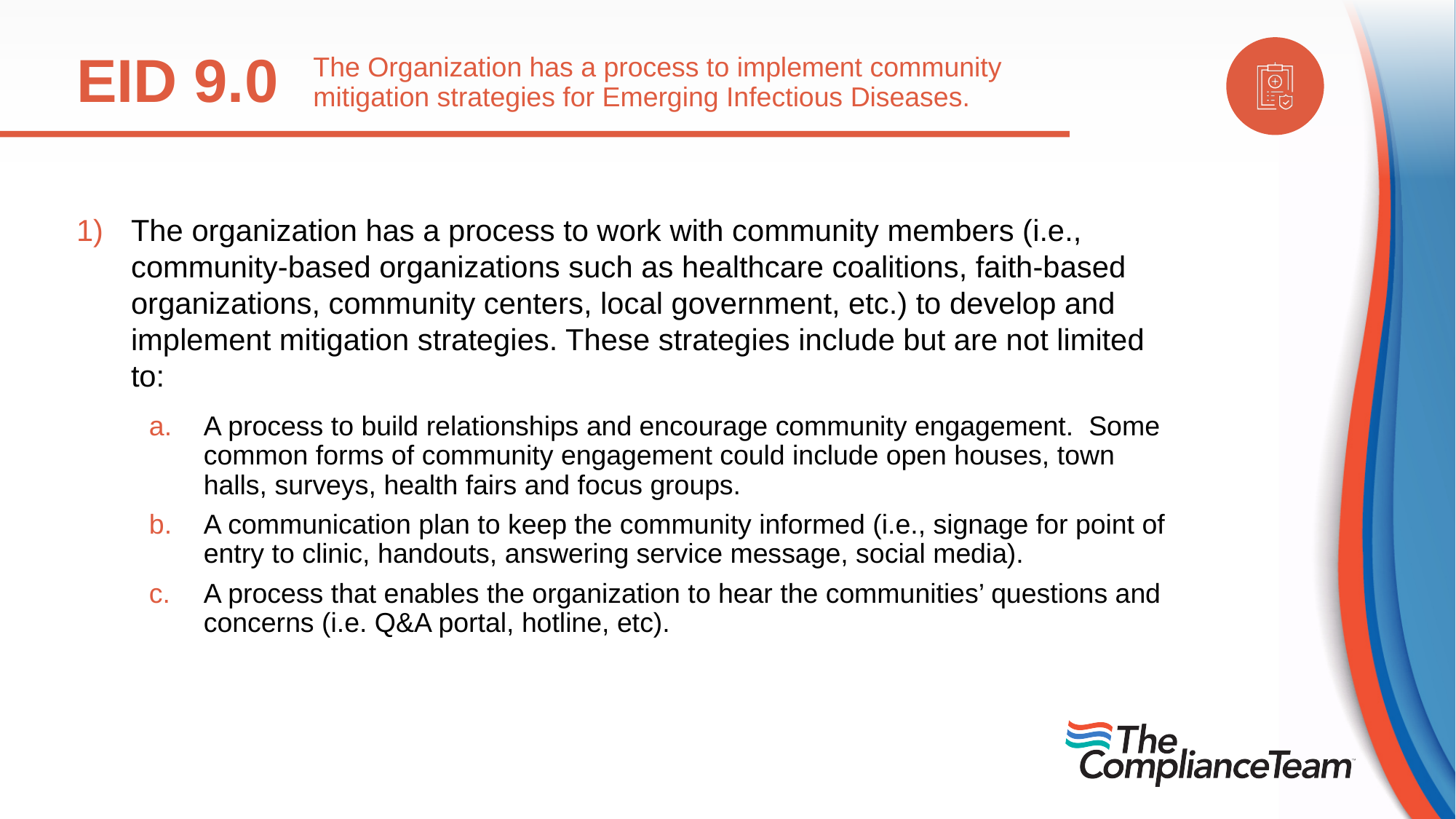

EID 9.0
The Organization has a process to implement community mitigation strategies for Emerging Infectious Diseases.
The organization has a process to work with community members (i.e., community-based organizations such as healthcare coalitions, faith-based organizations, community centers, local government, etc.) to develop and implement mitigation strategies. These strategies include but are not limited to:
A process to build relationships and encourage community engagement.  Some common forms of community engagement could include open houses, town halls, surveys, health fairs and focus groups.
A communication plan to keep the community informed (i.e., signage for point of entry to clinic, handouts, answering service message, social media).
A process that enables the organization to hear the communities’ questions and concerns (i.e. Q&A portal, hotline, etc).